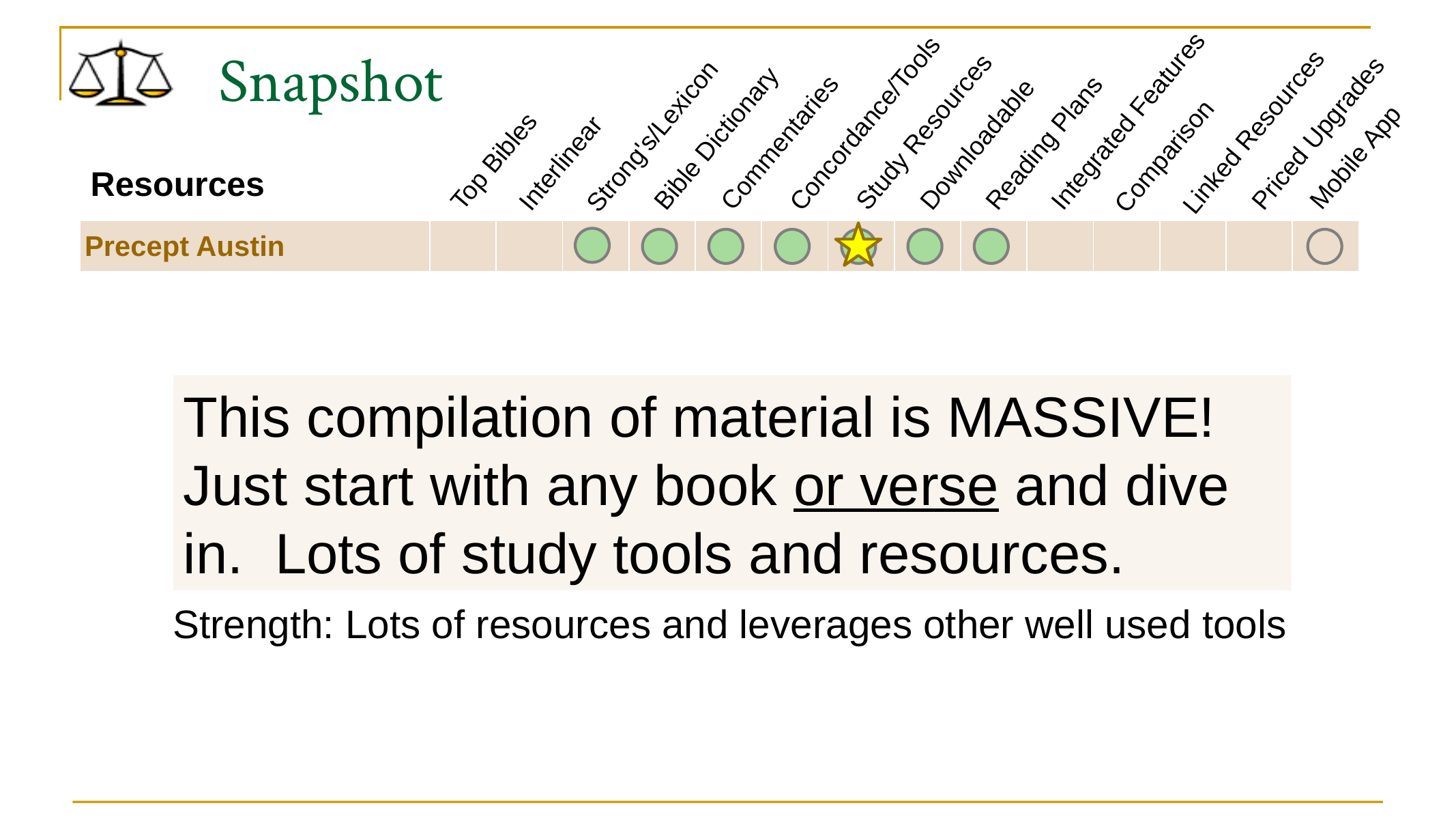

# Snapshot
Integrated Features
Concordance/Tools
Study Resources
Linked Resources
Priced Upgrades
Strong's/Lexicon
Bible Dictionary
Commentaries
Reading Plans
Downloadable
Comparison
Mobile App
Top Bibles
Interlinear
Resources
| Precept Austin |  |  |  |  |  |  |  |  |  |  |  |  |  |  |
| --- | --- | --- | --- | --- | --- | --- | --- | --- | --- | --- | --- | --- | --- | --- |

This compilation of material is MASSIVE!  Just start with any book or verse and dive in.  Lots of study tools and resources.
Strength: Lots of resources and leverages other well used tools